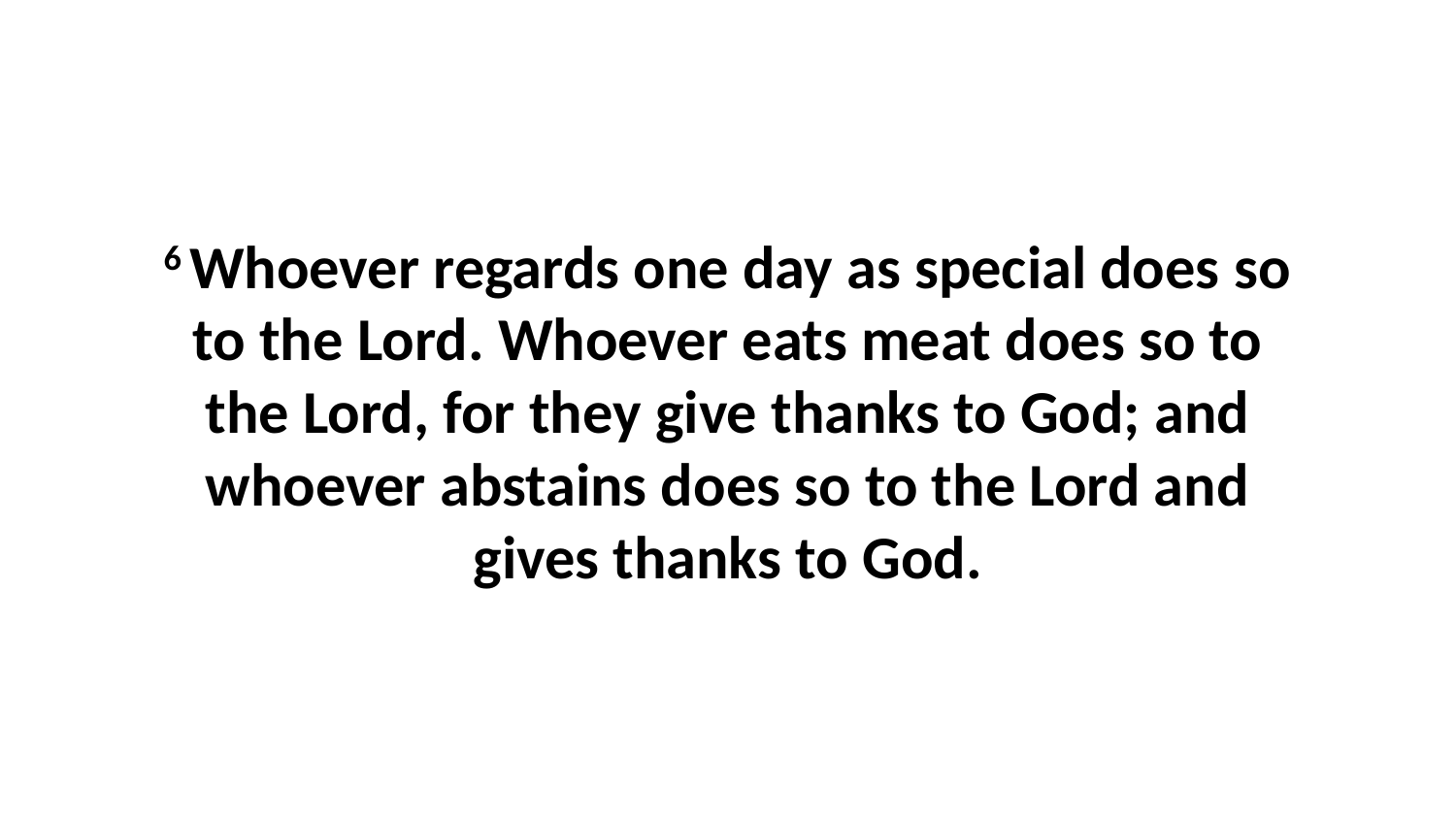

6 Whoever regards one day as special does so to the Lord. Whoever eats meat does so to the Lord, for they give thanks to God; and whoever abstains does so to the Lord and gives thanks to God.